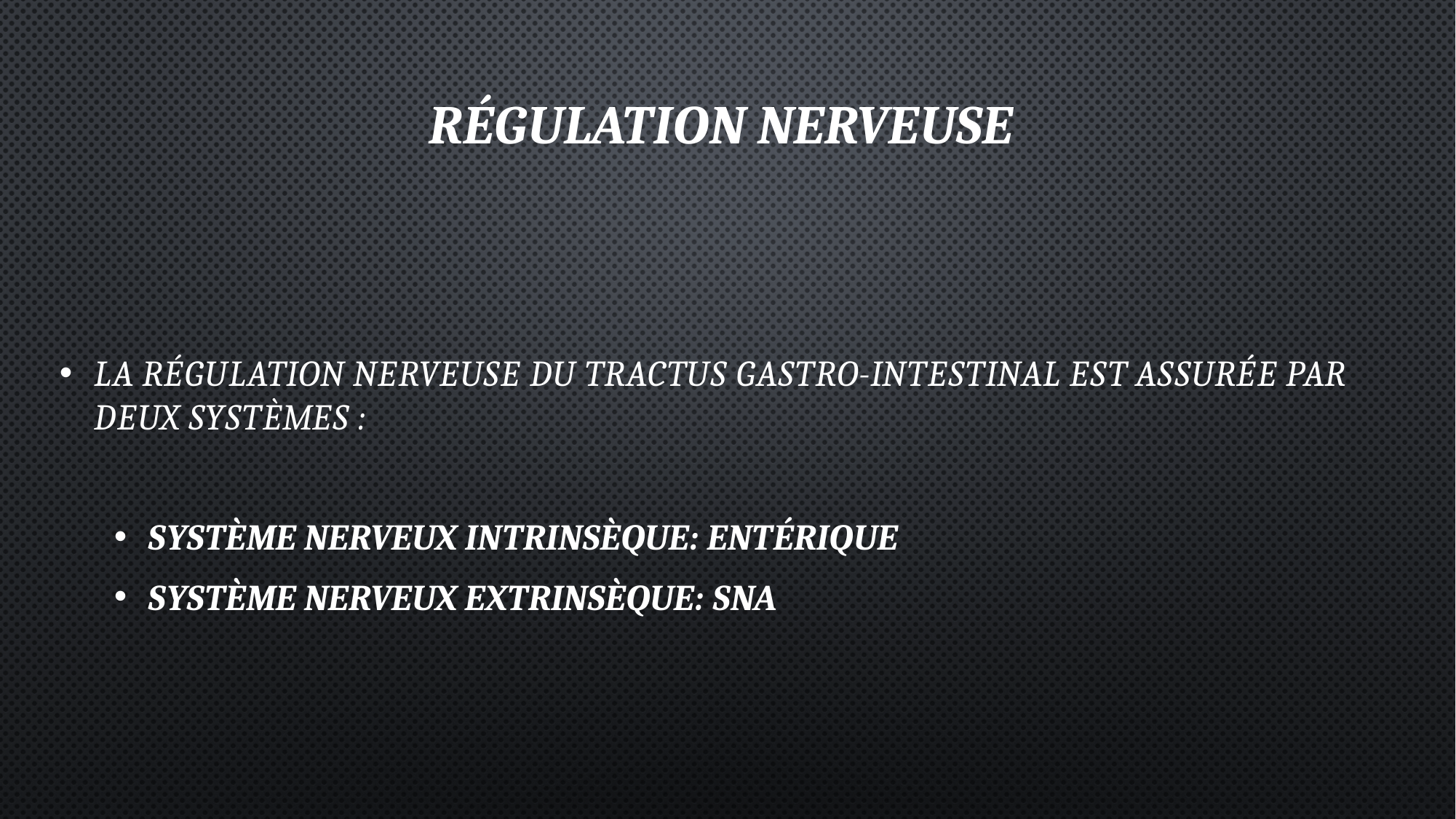

# régulation nerveuse
La régulation nerveuse du tractus gastro-intestinal est assurée par deux systèmes :

Système nerveux intrinsèque: entérique
Système nerveux extrinsèque: SNA